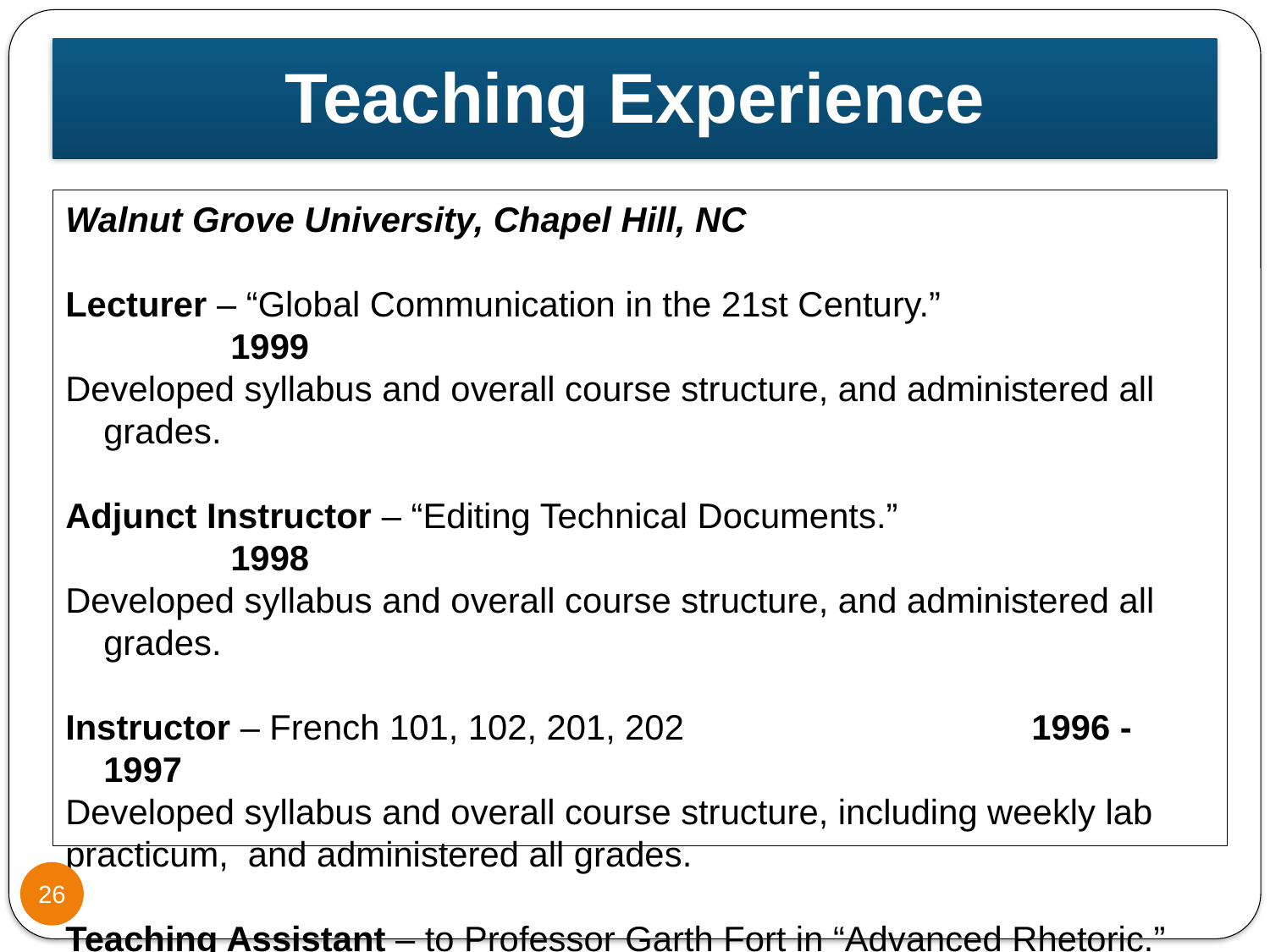

Teaching Experience
# Teaching Experience
Walnut Grove University, Chapel Hill, NC

Lecturer – “Global Communication in the 21st Century.”	        		1999
Developed syllabus and overall course structure, and administered all grades.

Adjunct Instructor – “Editing Technical Documents.”	        		1998
Developed syllabus and overall course structure, and administered all grades.

Instructor – French 101, 102, 201, 202			    1996 - 1997
Developed syllabus and overall course structure, including weekly lab
practicum,  and administered all grades.

Teaching Assistant – to Professor Garth Fort in “Advanced Rhetoric.”       	1997
Collaborated on curriculum and exam development, met with students
Upon request, and graded all written work, including final exam papers.
26